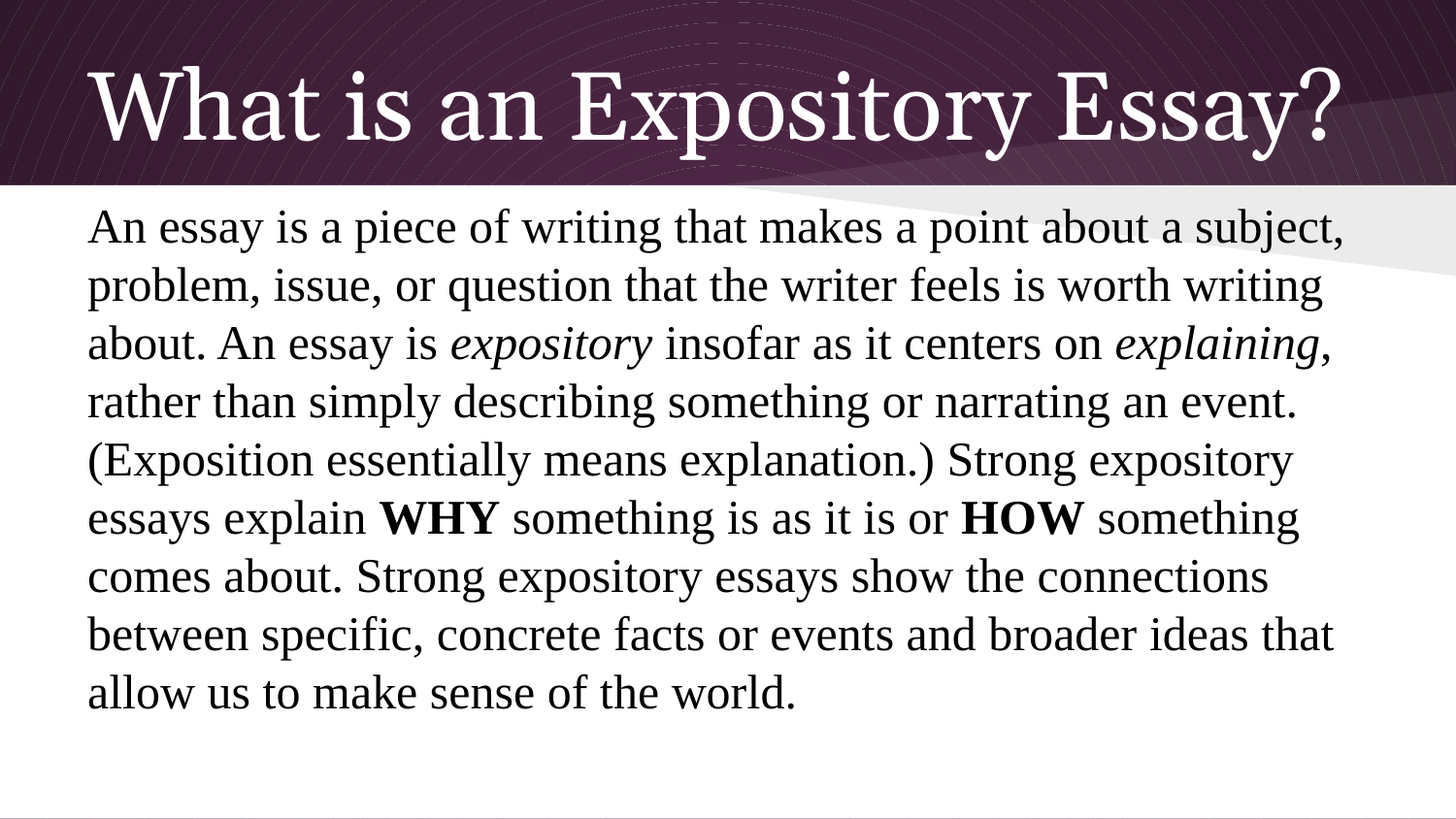

# What is an Expository Essay?

An essay is a piece of writing that makes a point about a subject, problem, issue, or question that the writer feels is worth writing about. An essay is expository insofar as it centers on explaining, rather than simply describing something or narrating an event. (Exposition essentially means explanation.) Strong expository essays explain WHY something is as it is or HOW something comes about. Strong expository essays show the connections between specific, concrete facts or events and broader ideas that allow us to make sense of the world.